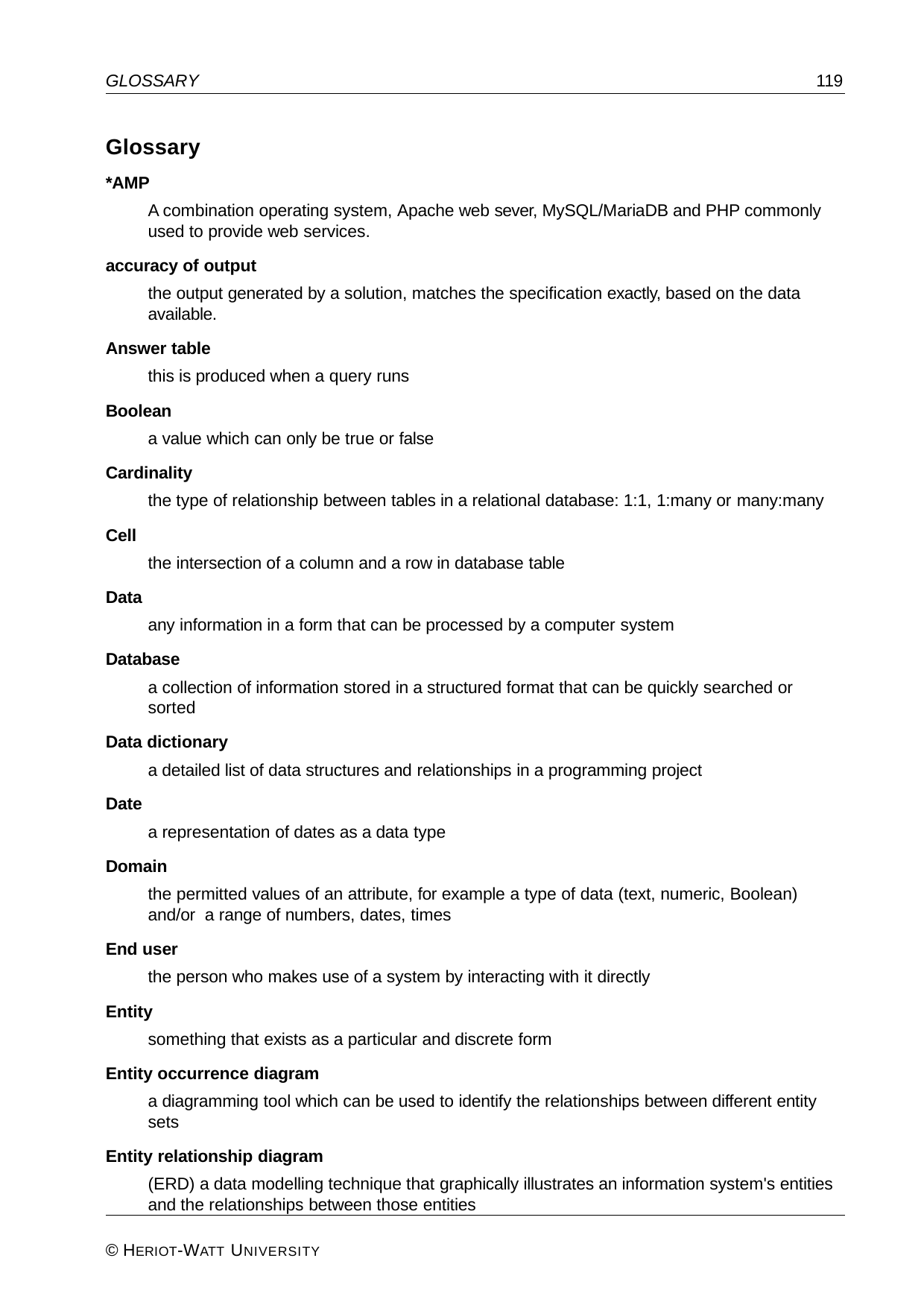

GLOSSARY
119

Glossary
*AMP
A combination operating system, Apache web sever, MySQL/MariaDB and PHP commonly  used to provide web services.
accuracy of output
the output generated by a solution, matches the specification exactly, based on the data  available.
Answer table
this is produced when a query runs
Boolean
a value which can only be true or false
Cardinality
the type of relationship between tables in a relational database: 1:1, 1:many or many:many
Cell
the intersection of a column and a row in database table
Data
any information in a form that can be processed by a computer system
Database
a collection of information stored in a structured format that can be quickly searched or sorted
Data dictionary
a detailed list of data structures and relationships in a programming project
Date
a representation of dates as a data type
Domain
the permitted values of an attribute, for example a type of data (text, numeric, Boolean) and/or  a range of numbers, dates, times
End user
the person who makes use of a system by interacting with it directly
Entity
something that exists as a particular and discrete form
Entity occurrence diagram
a diagramming tool which can be used to identify the relationships between different entity  sets
Entity relationship diagram
(ERD) a data modelling technique that graphically illustrates an information system's entities  and the relationships between those entities

© HERIOT-WATT UNIVERSITY